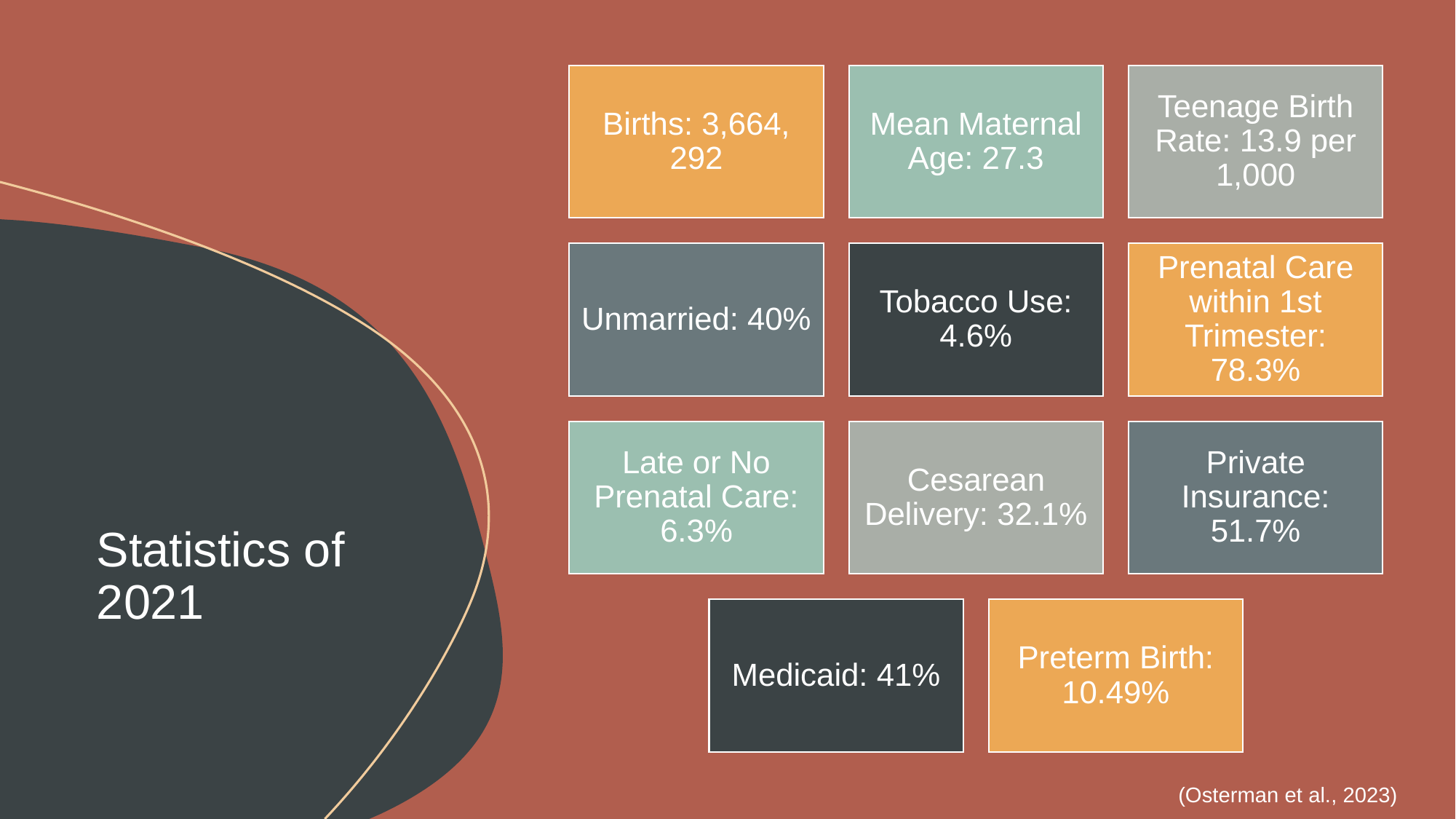

Births: 3,664, 292
Mean Maternal Age: 27.3
Teenage Birth Rate: 13.9 per 1,000
Unmarried: 40%
Tobacco Use: 4.6%
Prenatal Care within 1st Trimester: 78.3%
Late or No Prenatal Care: 6.3%
Cesarean Delivery: 32.1%
Private Insurance: 51.7%
Medicaid: 41%
Preterm Birth: 10.49%

# Statistics of 2021
(Osterman et al., 2023)